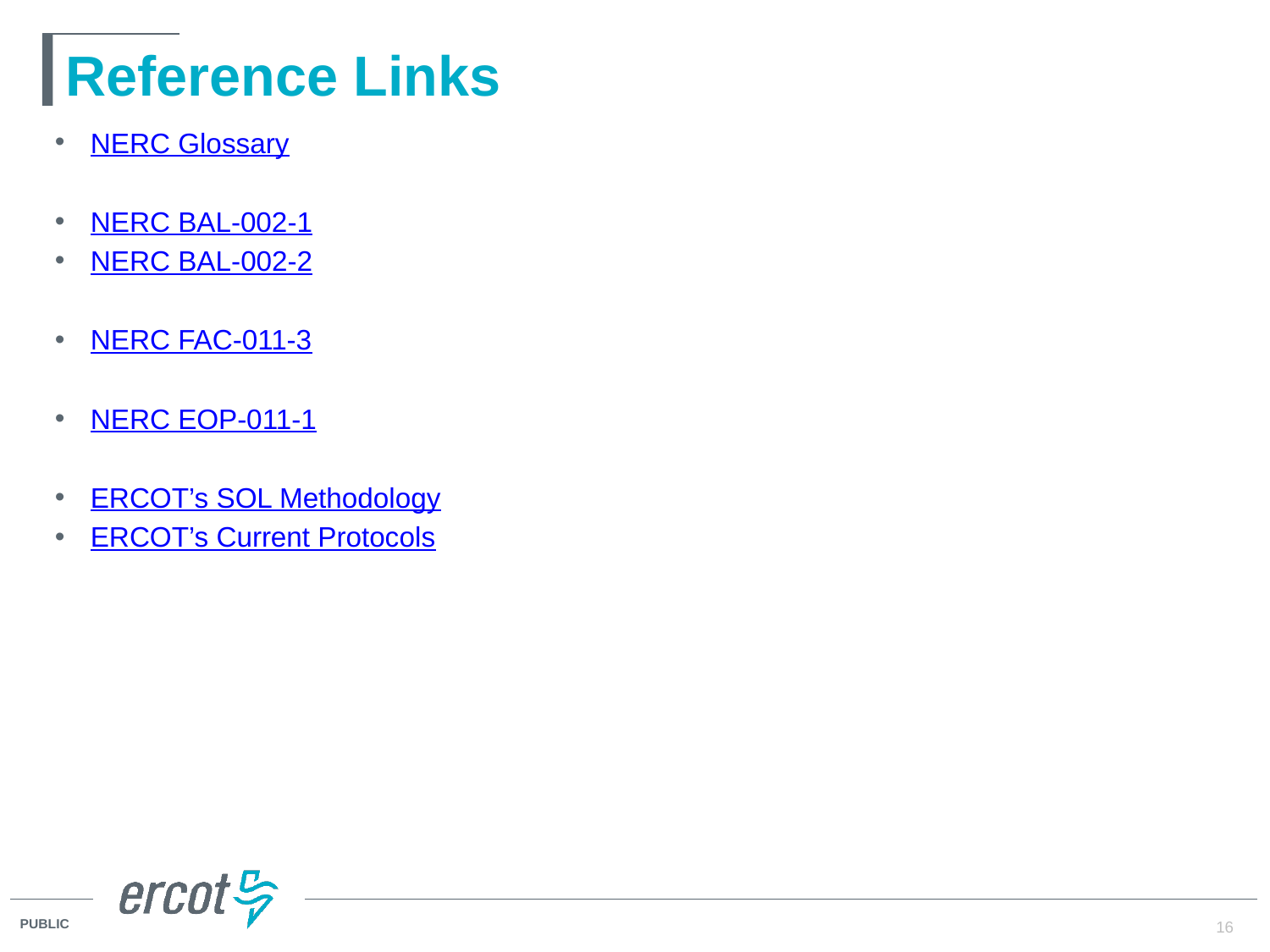

# Reference Links
NERC Glossary

NERC BAL-002-1
NERC BAL-002-2

NERC FAC-011-3

NERC EOP-011-1

ERCOT’s SOL Methodology
ERCOT’s Current Protocols
16